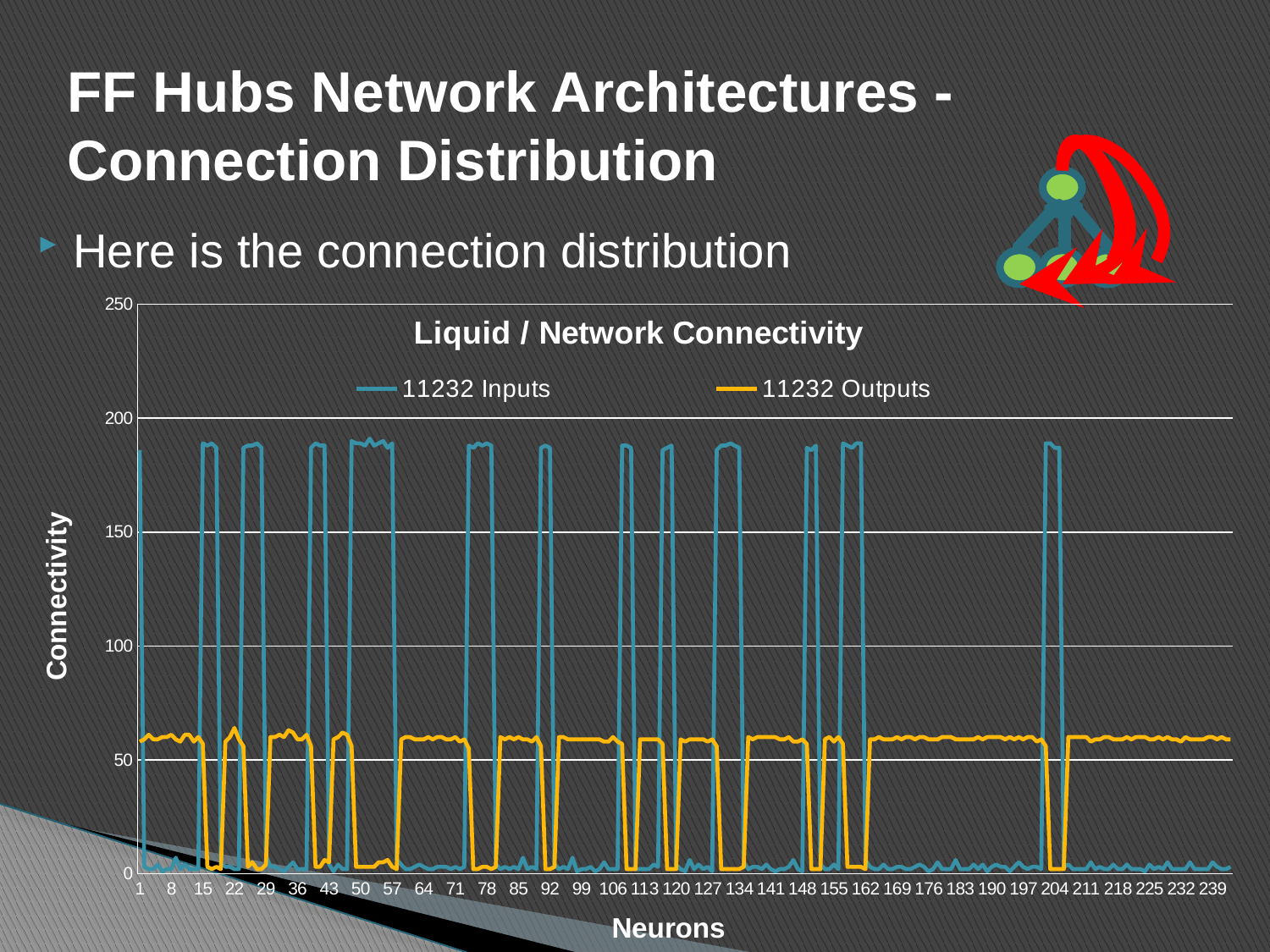

# FF Hubs Network Architectures - Connection Distribution

Here is the connection distribution

### Chart: Liquid / Network Connectivity

| Category | 11232 Inputs | 11232 Outputs |
|---|---|---|